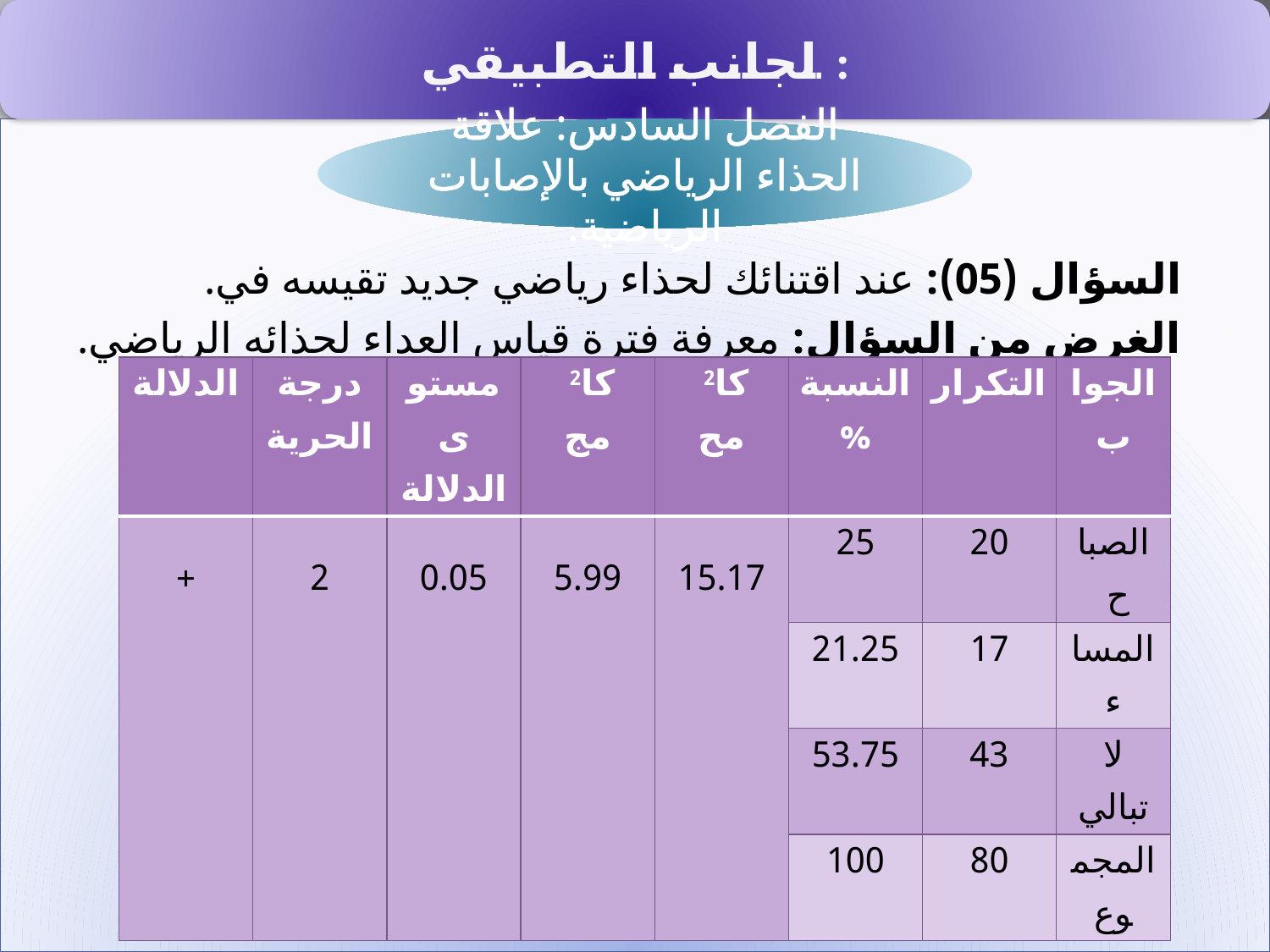

الجانب التطبيقي:

السؤال (05): عند اقتنائك لحذاء رياضي جديد تقيسه في.
الغرض من السؤال: معرفة فترة قياس العداء لحذائه الرياضي.
الفصل السادس: علاقة الحذاء الرياضي بالإصابات الرياضية.
| الدلالة | درجة الحرية | مستوى الدلالة | كا2 مج | كا2 مح | النسبة% | التكرار | الجواب |
| --- | --- | --- | --- | --- | --- | --- | --- |
| + | 2 | 0.05 | 5.99 | 15.17 | 25 | 20 | الصباح |
|  |  |  |  |  | 21.25 | 17 | المساء |
|  |  |  |  |  | 53.75 | 43 | لا تبالي |
|  |  |  |  |  | 100 | 80 | المجموع |